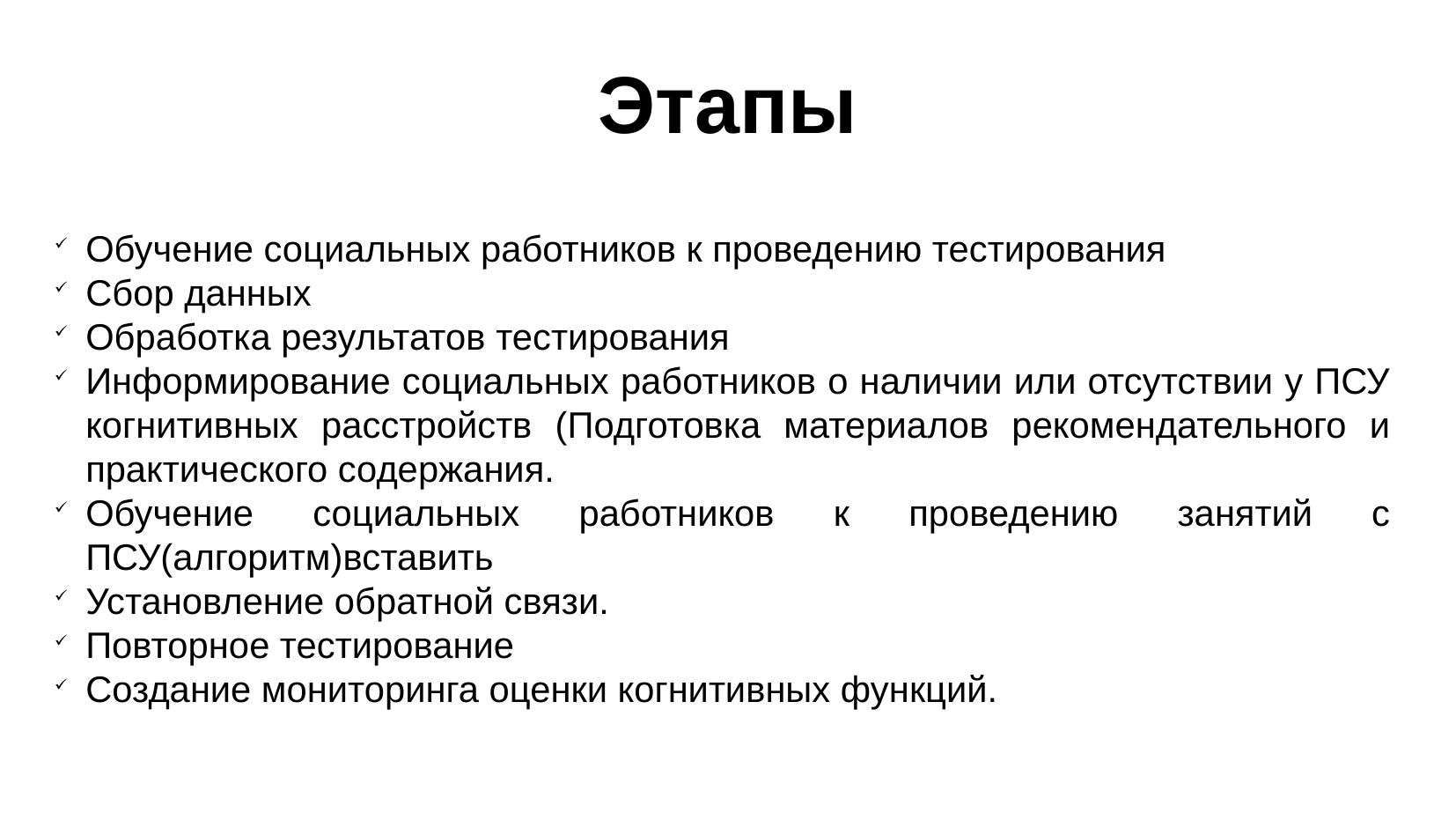

# Этапы
Обучение социальных работников к проведению тестирования
Сбор данных
Обработка результатов тестирования
Информирование социальных работников о наличии или отсутствии у ПСУ когнитивных расстройств (Подготовка материалов рекомендательного и практического содержания.
Обучение социальных работников к проведению занятий с ПСУ(алгоритм)вставить
Установление обратной связи.
Повторное тестирование
Создание мониторинга оценки когнитивных функций.